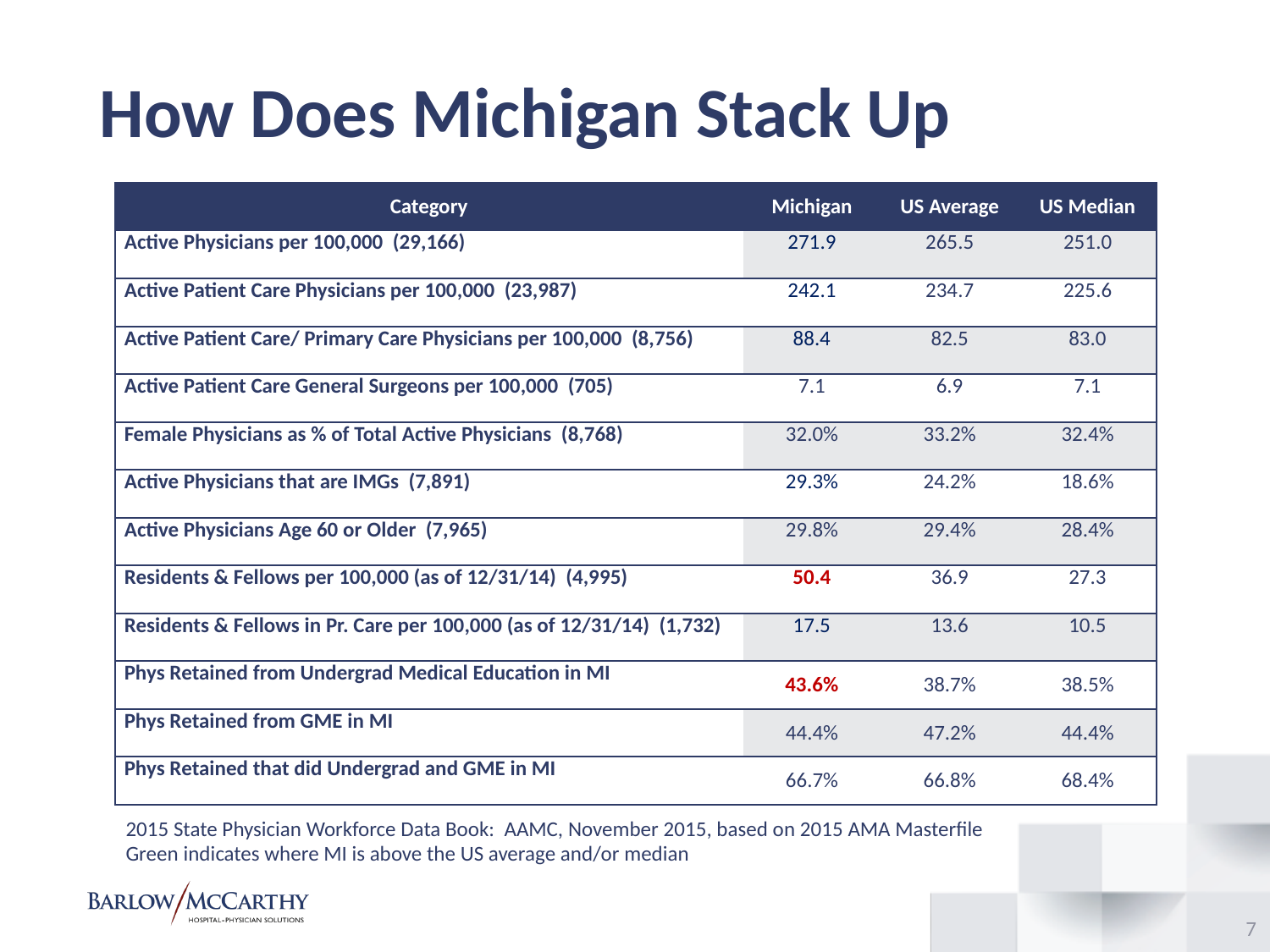

How Does Michigan Stack Up
| Category | Michigan | US Average | US Median |
| --- | --- | --- | --- |
| Active Physicians per 100,000 (29,166) | 271.9 | 265.5 | 251.0 |
| Active Patient Care Physicians per 100,000 (23,987) | 242.1 | 234.7 | 225.6 |
| Active Patient Care/ Primary Care Physicians per 100,000 (8,756) | 88.4 | 82.5 | 83.0 |
| Active Patient Care General Surgeons per 100,000 (705) | 7.1 | 6.9 | 7.1 |
| Female Physicians as % of Total Active Physicians (8,768) | 32.0% | 33.2% | 32.4% |
| Active Physicians that are IMGs (7,891) | 29.3% | 24.2% | 18.6% |
| Active Physicians Age 60 or Older (7,965) | 29.8% | 29.4% | 28.4% |
| Residents & Fellows per 100,000 (as of 12/31/14) (4,995) | 50.4 | 36.9 | 27.3 |
| Residents & Fellows in Pr. Care per 100,000 (as of 12/31/14) (1,732) | 17.5 | 13.6 | 10.5 |
| Phys Retained from Undergrad Medical Education in MI | 43.6% | 38.7% | 38.5% |
| Phys Retained from GME in MI | 44.4% | 47.2% | 44.4% |
| Phys Retained that did Undergrad and GME in MI | 66.7% | 66.8% | 68.4% |
2015 State Physician Workforce Data Book:  AAMC, November 2015, based on 2015 AMA Masterfile
Green indicates where MI is above the US average and/or median
7